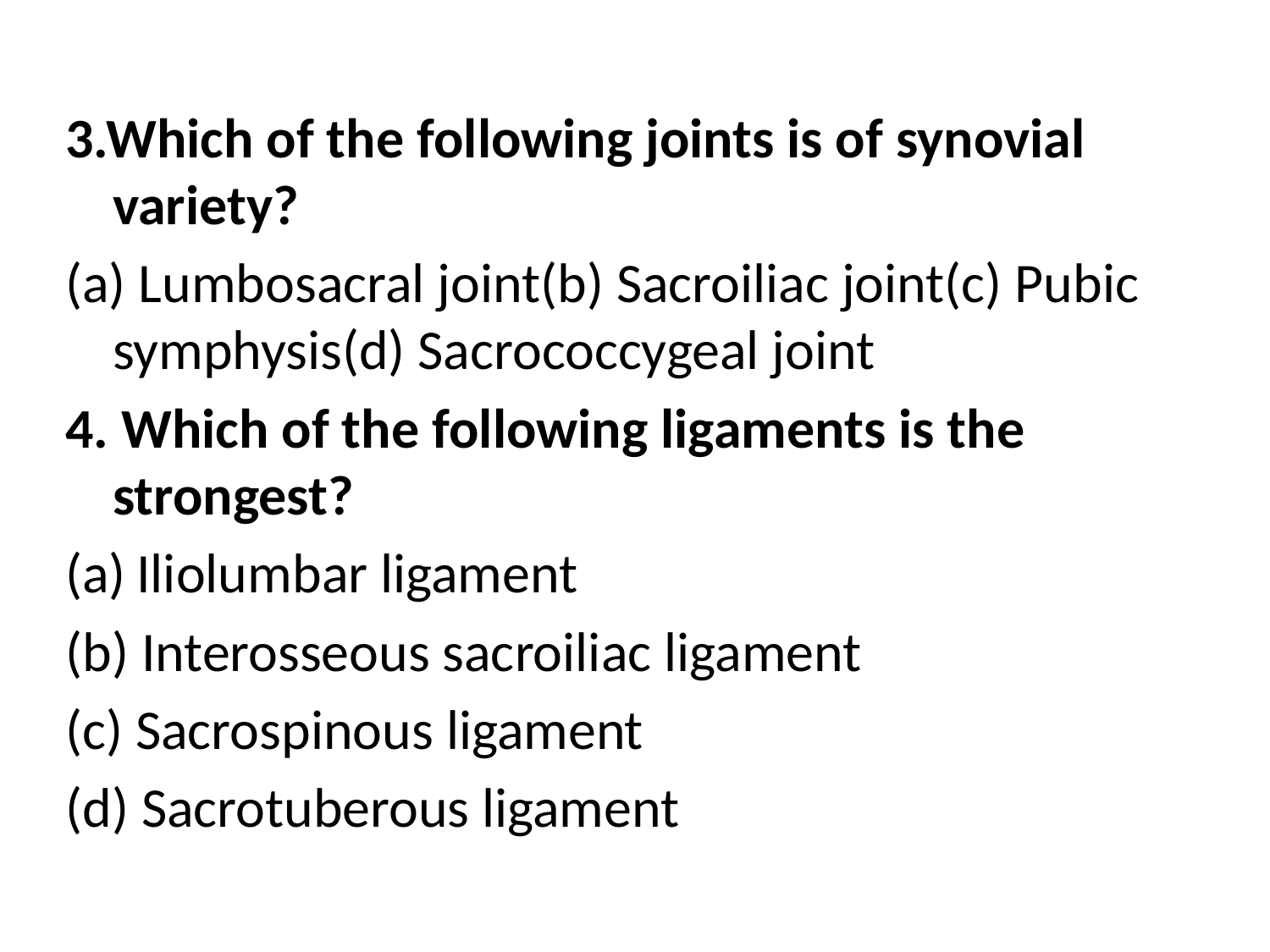

3.Which of the following joints is of synovial variety?
(a) Lumbosacral joint(b) Sacroiliac joint(c) Pubic symphysis(d) Sacrococcygeal joint
4. Which of the following ligaments is the strongest?
Iliolumbar ligament
(b) Interosseous sacroiliac ligament
(c) Sacrospinous ligament
(d) Sacrotuberous ligament